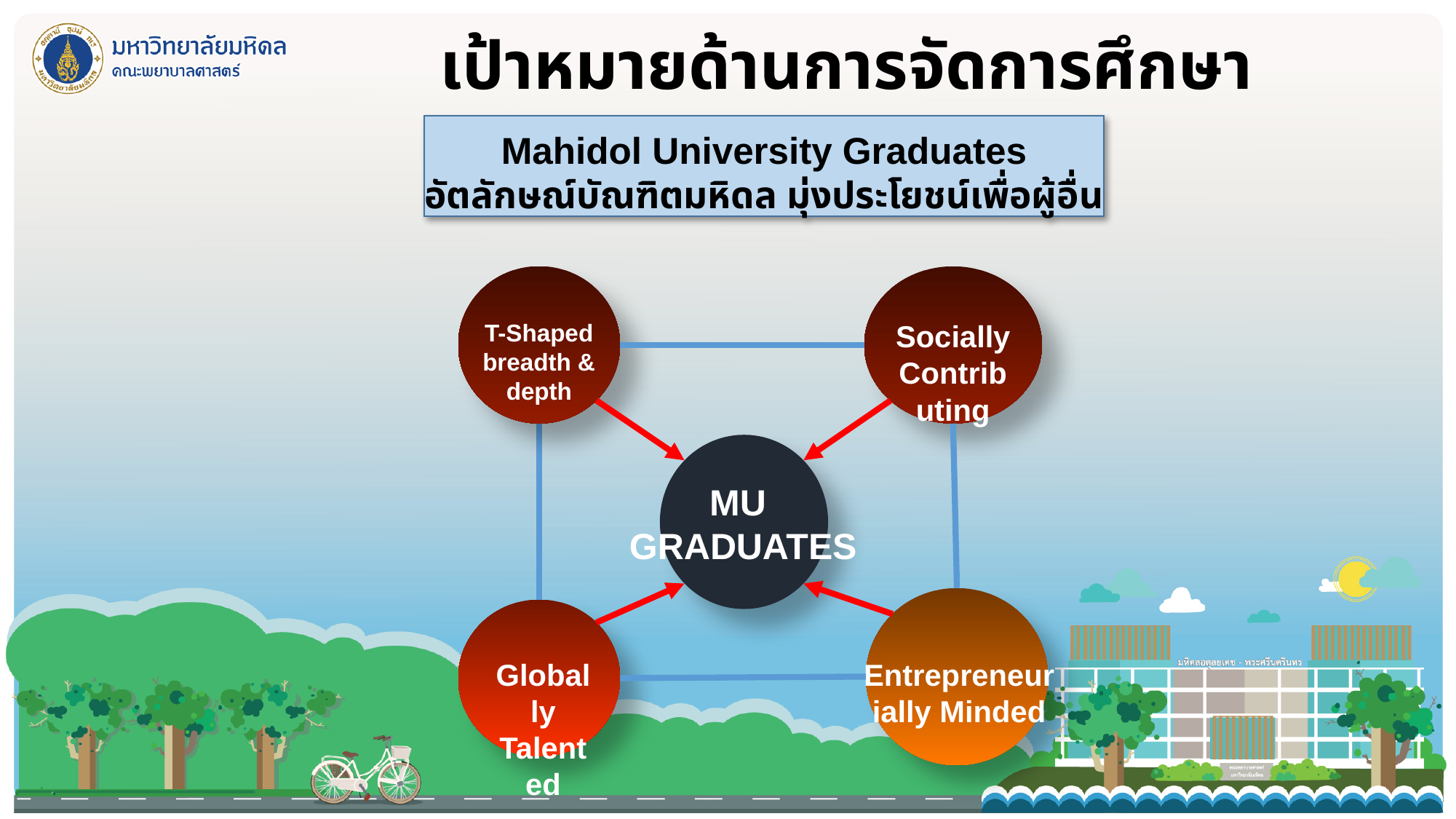

เป้าหมายด้านการจัดการศึกษา มหาวิทยาลัยมหิดล
Mahidol University Graduates
อัตลักษณ์บัณฑิตมหิดล มุ่งประโยชน์เพื่อผู้อื่น

T-Shaped
breadth & depth

Socially Contributing
CONTENTS

MU
GRADUATES

Entrepreneurially Minded

Globally Talented